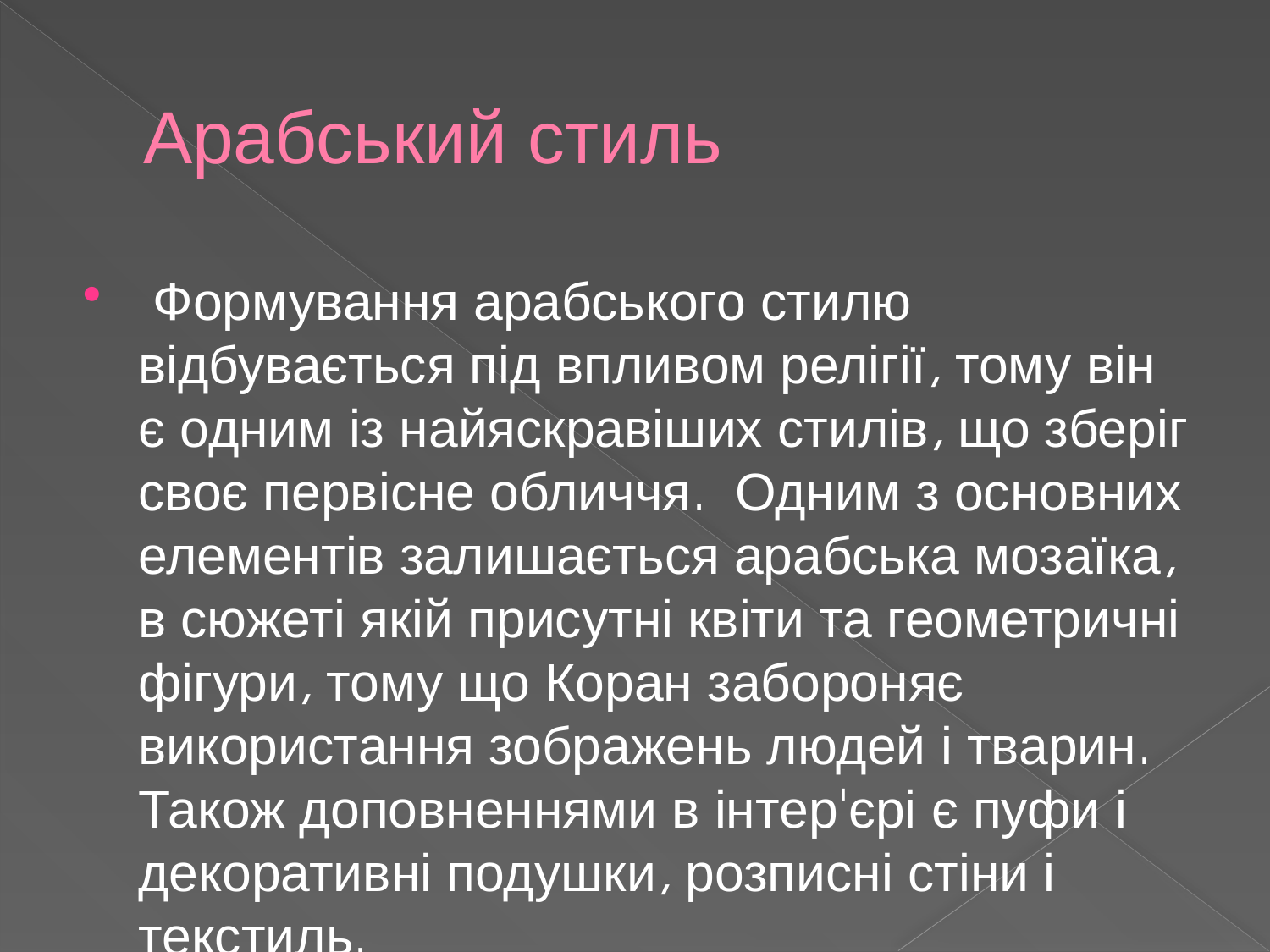

# Арабський стиль
 Формування арабського стилю відбувається під впливом релігії, тому він є одним із найяскравіших стилів, що зберіг своє первісне обличчя.  Одним з основних елементів залишається арабська мозаїка, в сюжеті якій присутні квіти та геометричні фігури, тому що Коран забороняє використання зображень людей і тварин. Також доповненнями в інтер'єрі є пуфи і декоративні подушки, розписні стіни і текстиль.